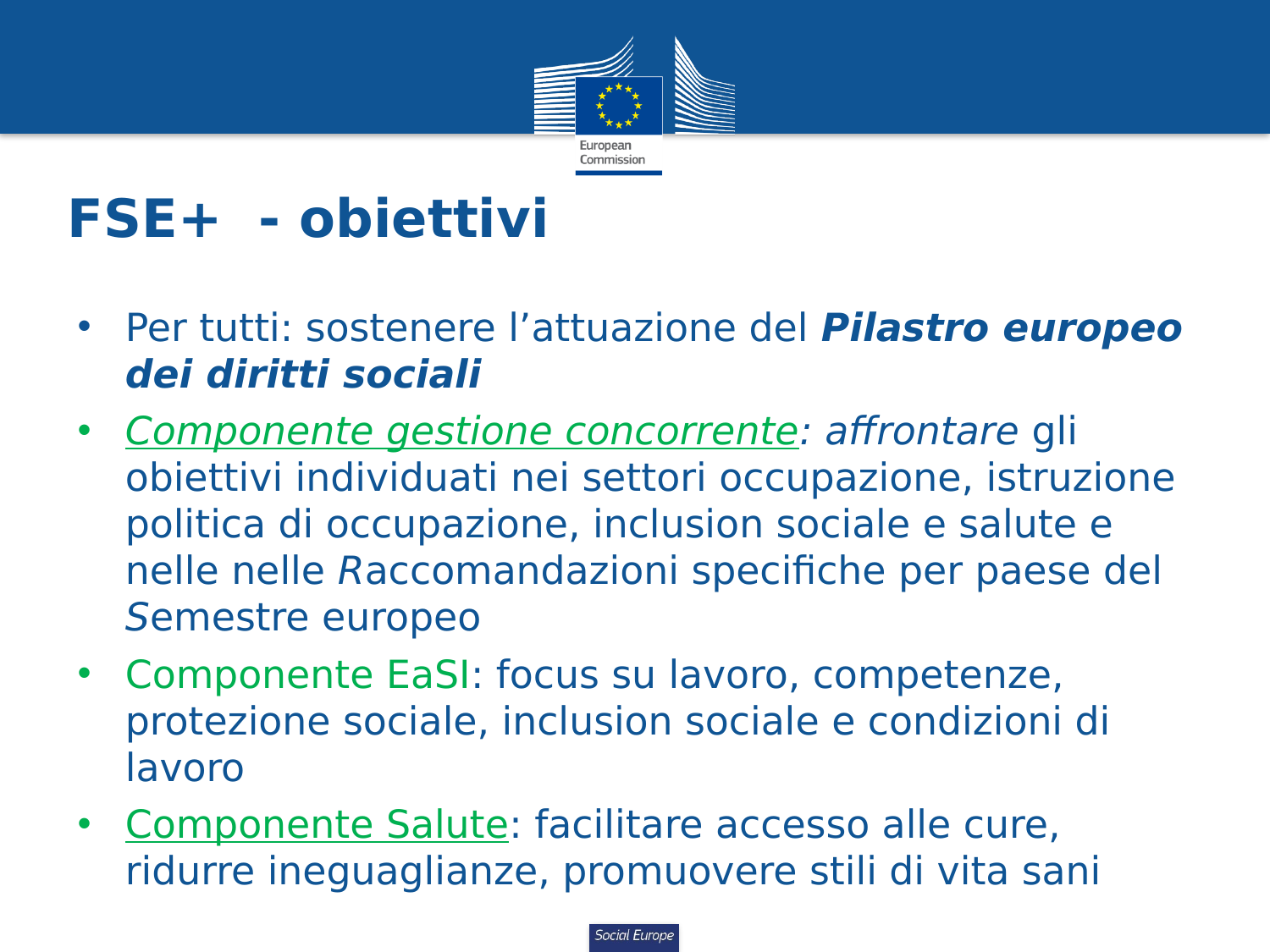

# FSE+  - obiettivi
Per tutti: sostenere l’attuazione del Pilastro europeo dei diritti sociali
Componente gestione concorrente: affrontare gli obiettivi individuati nei settori occupazione, istruzione  politica di occupazione, inclusion sociale e salute e nelle nelle Raccomandazioni specifiche per paese del Semestre europeo
Componente EaSI: focus su lavoro, competenze, protezione sociale, inclusion sociale e condizioni di lavoro
Componente Salute: facilitare accesso alle cure, ridurre ineguaglianze, promuovere stili di vita sani